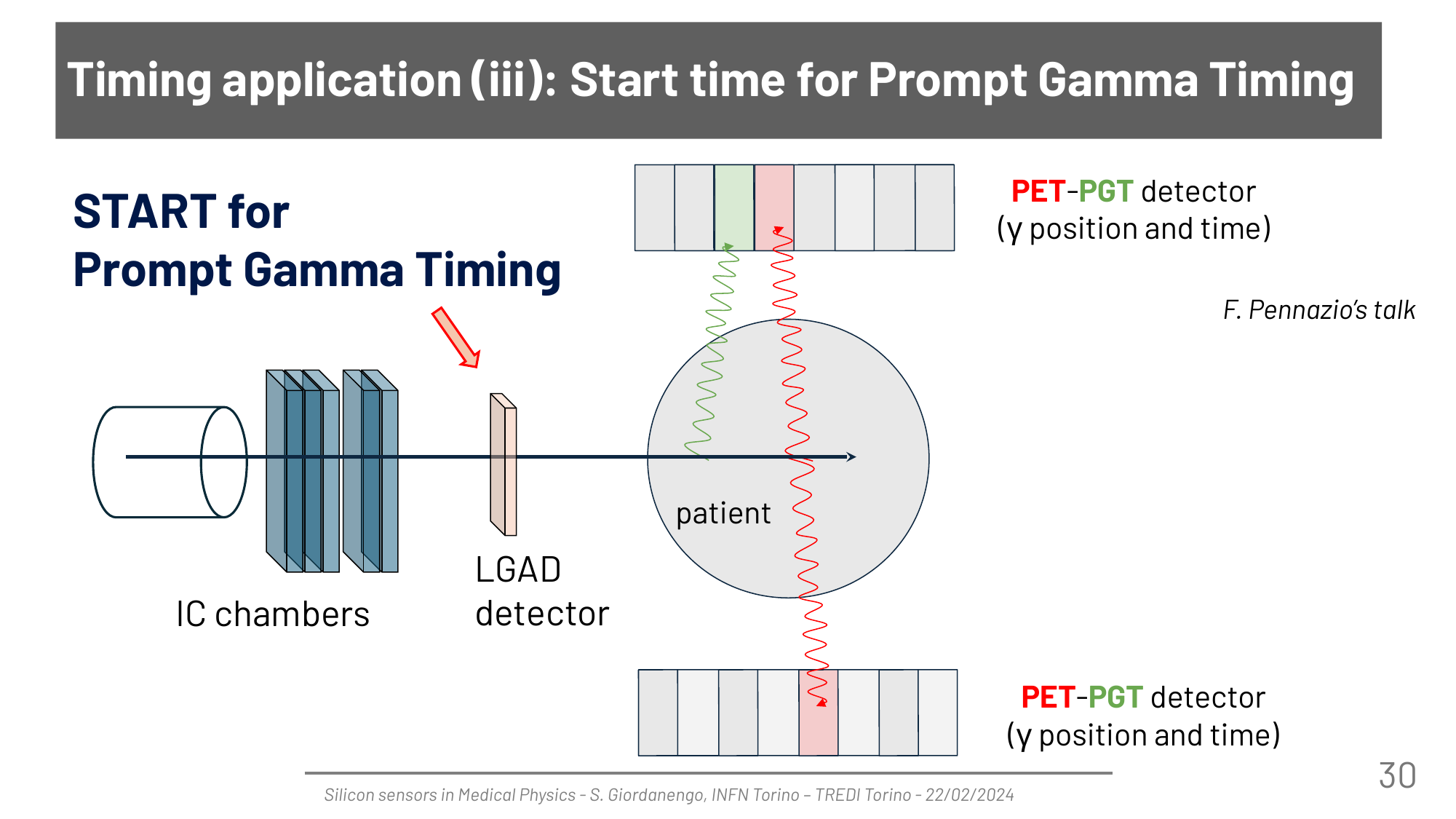

# Timing application (iii): Start time for Prompt Gamma Timing
PET-PGT detector
(γ position and time)

patient

START for
Prompt Gamma Timing
F. Pennazio’s talk

LGAD detector
IC chambers
PET-PGT detector
(γ position and time)
30
Silicon sensors in Medical Physics - S. Giordanengo, INFN Torino – TREDI Torino - 22/02/2024